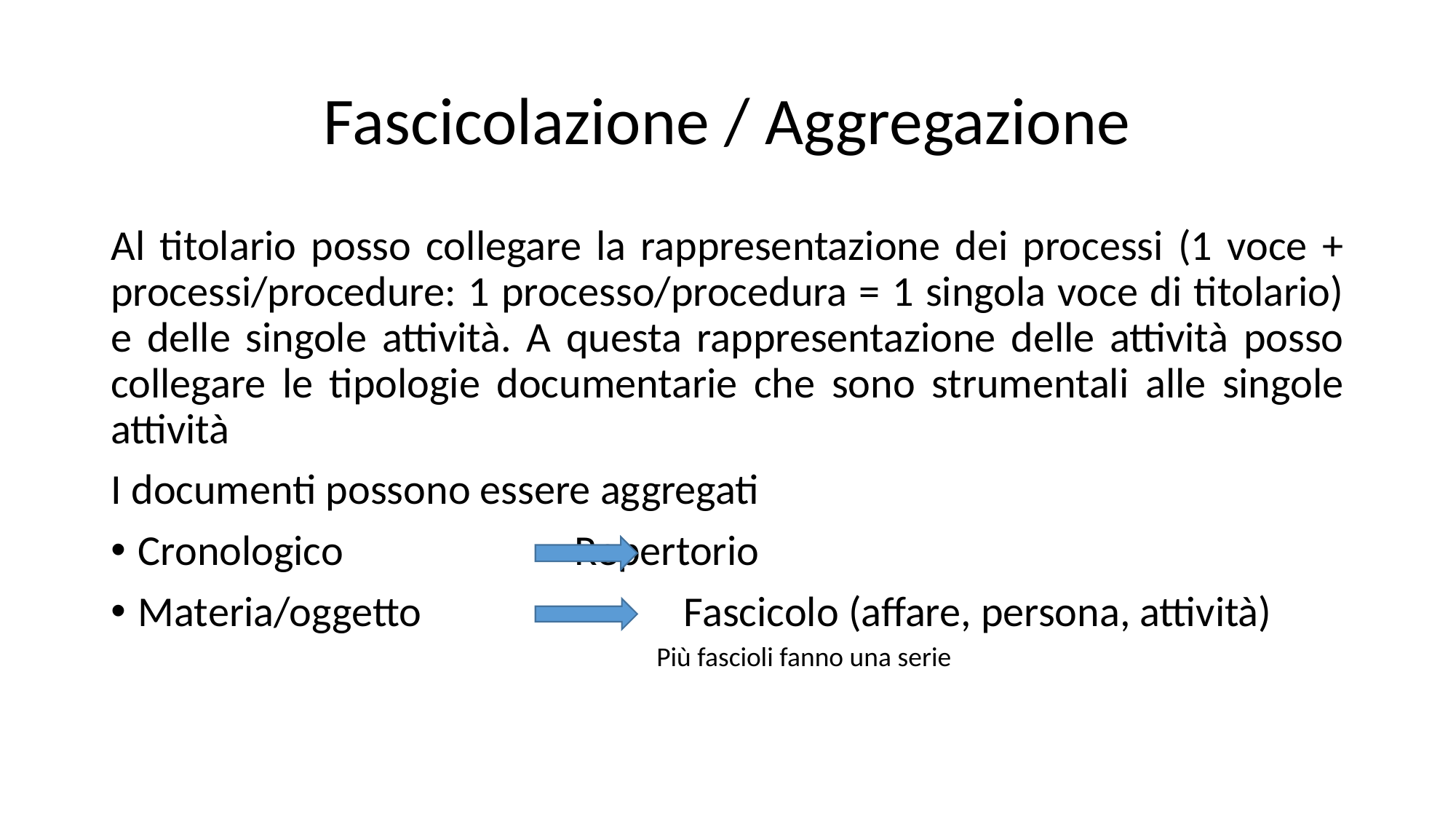

# Fascicolazione / Aggregazione
Al titolario posso collegare la rappresentazione dei processi (1 voce + processi/procedure: 1 processo/procedura = 1 singola voce di titolario) e delle singole attività. A questa rappresentazione delle attività posso collegare le tipologie documentarie che sono strumentali alle singole attività
I documenti possono essere aggregati
Cronologico			Repertorio
Materia/oggetto			Fascicolo (affare, persona, attività)
	Più fascioli fanno una serie